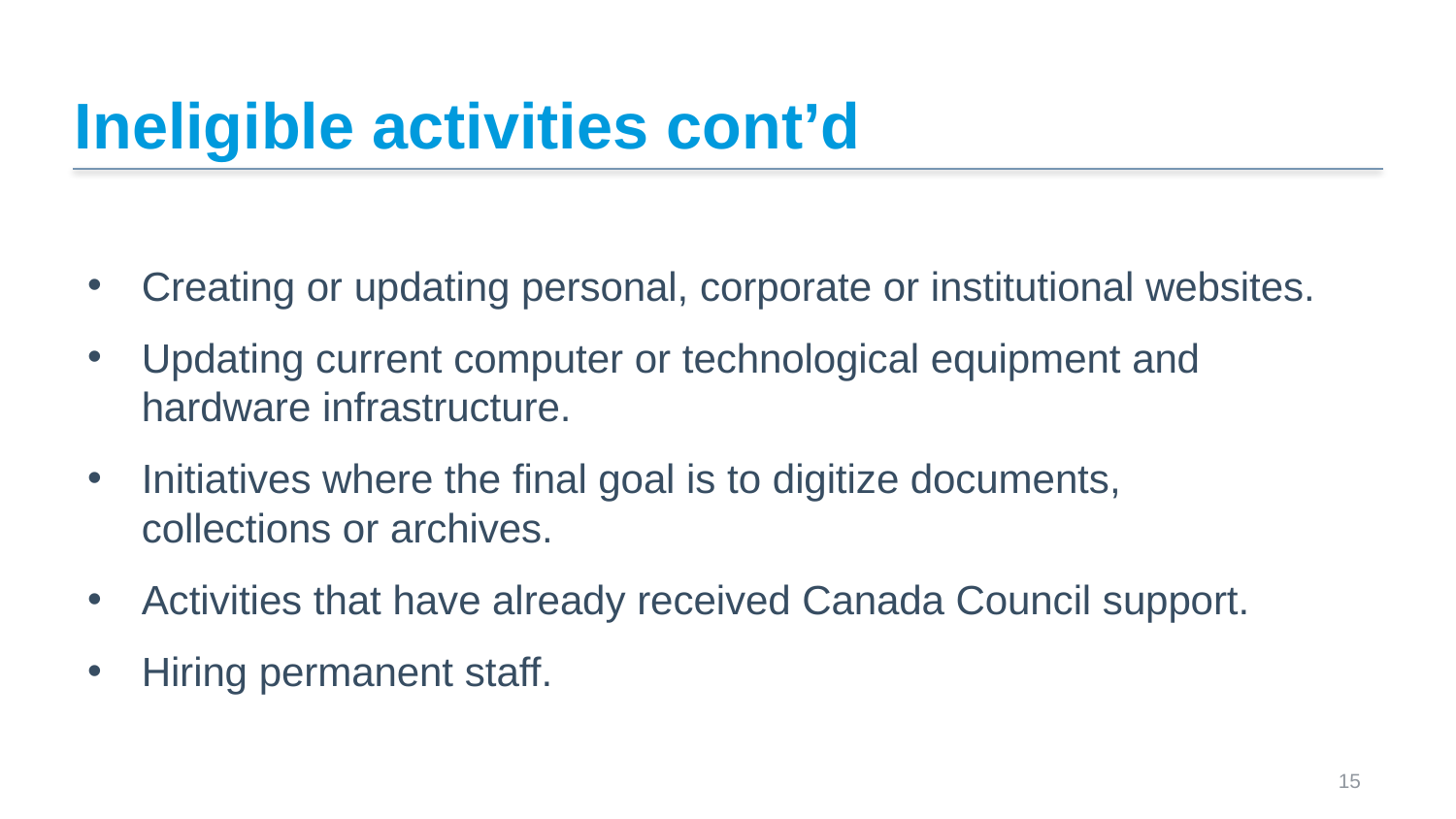

# Ineligible activities cont’d

Creating or updating personal, corporate or institutional websites.
Updating current computer or technological equipment and hardware infrastructure.
Initiatives where the final goal is to digitize documents, collections or archives.
Activities that have already received Canada Council support.
Hiring permanent staff.

  15